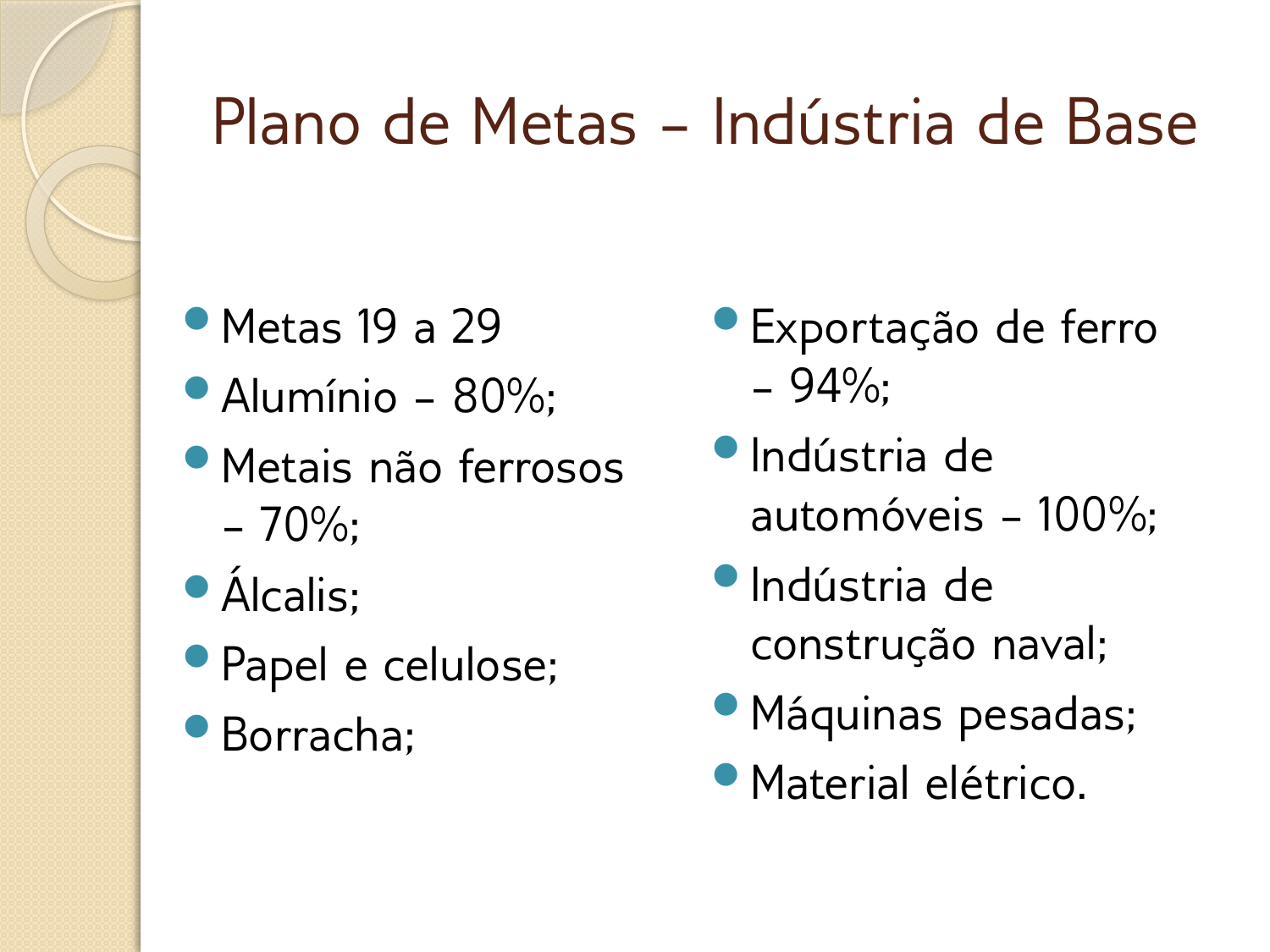

# Plano de Metas – Indústria de Base
Metas 19 a 29
Alumínio – 80%;
Metais não ferrosos – 70%;
Álcalis;
Papel e celulose;
Borracha;
Exportação de ferro – 94%;
Indústria de automóveis – 100%;
Indústria de construção naval;
Máquinas pesadas;
Material elétrico.